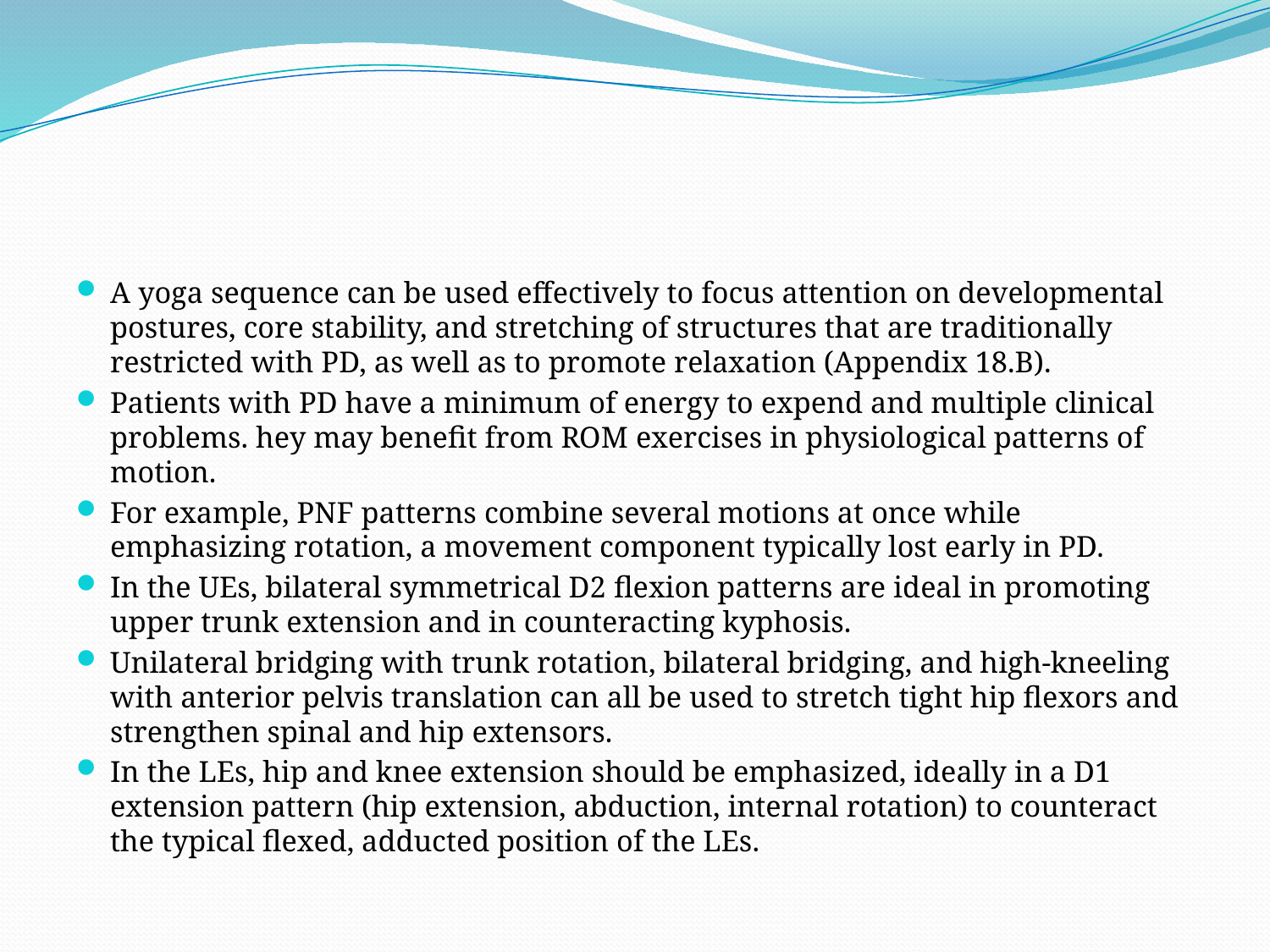

#
A yoga sequence can be used effectively to focus attention on developmental postures, core stability, and stretching of structures that are traditionally restricted with PD, as well as to promote relaxation (Appendix 18.B).
Patients with PD have a minimum of energy to expend and multiple clinical problems. hey may benefit from ROM exercises in physiological patterns of motion.
For example, PNF patterns combine several motions at once while emphasizing rotation, a movement component typically lost early in PD.
In the UEs, bilateral symmetrical D2 flexion patterns are ideal in promoting upper trunk extension and in counteracting kyphosis.
Unilateral bridging with trunk rotation, bilateral bridging, and high-kneeling with anterior pelvis translation can all be used to stretch tight hip flexors and strengthen spinal and hip extensors.
In the LEs, hip and knee extension should be emphasized, ideally in a D1 extension pattern (hip extension, abduction, internal rotation) to counteract the typical flexed, adducted position of the LEs.